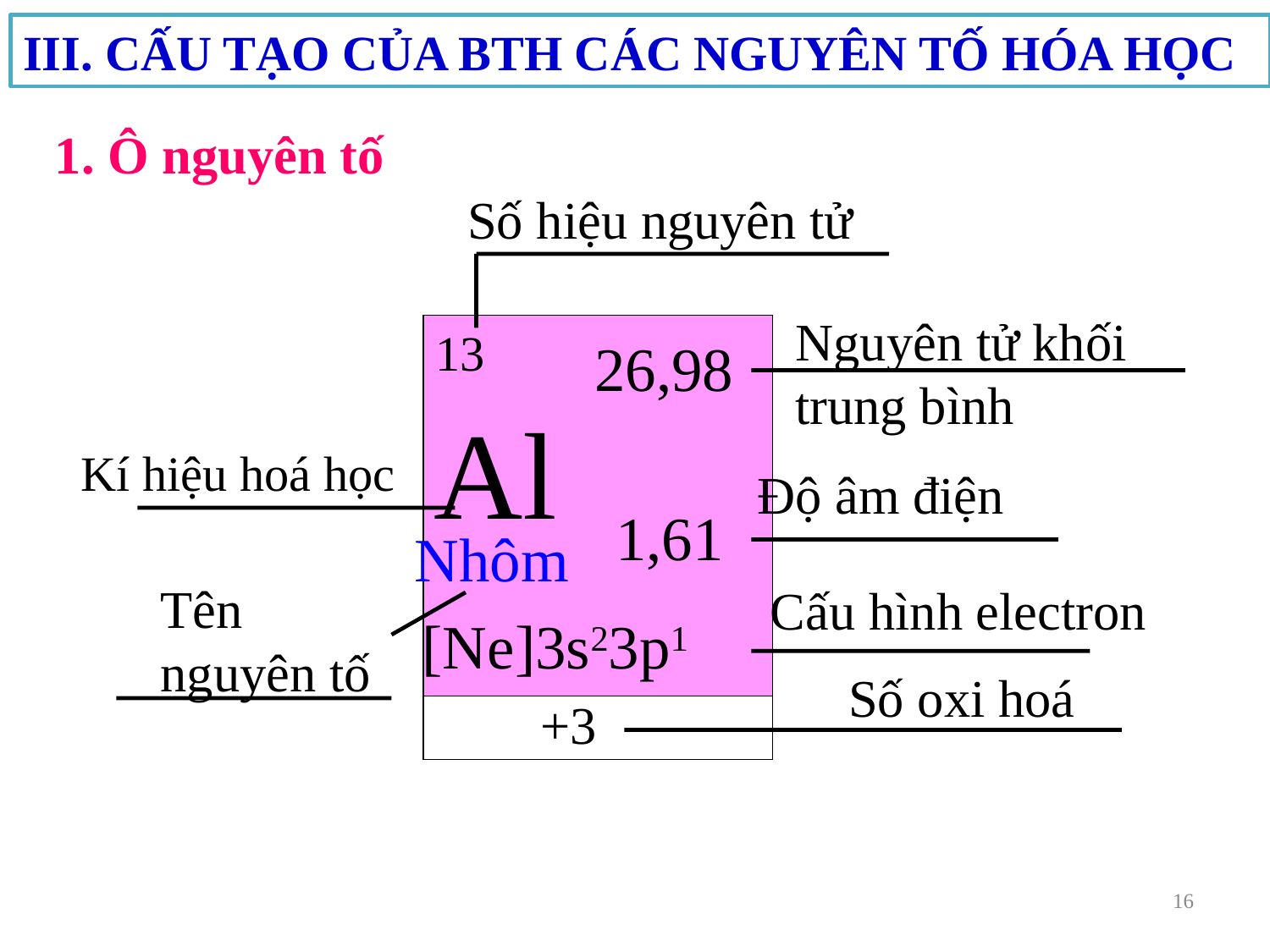

III. CẤU TẠO CỦA BTH CÁC NGUYÊN TỐ HÓA HỌC
1. Ô nguyên tố
Số hiệu nguyên tử

Nguyên tử khối trung bình

13
26,98

Al
Kí hiệu hoá học
Độ âm điện
1,61

Nhôm

Tên nguyên tố
Cấu hình electron

[Ne]3s23p1

Số oxi hoá
+3

16